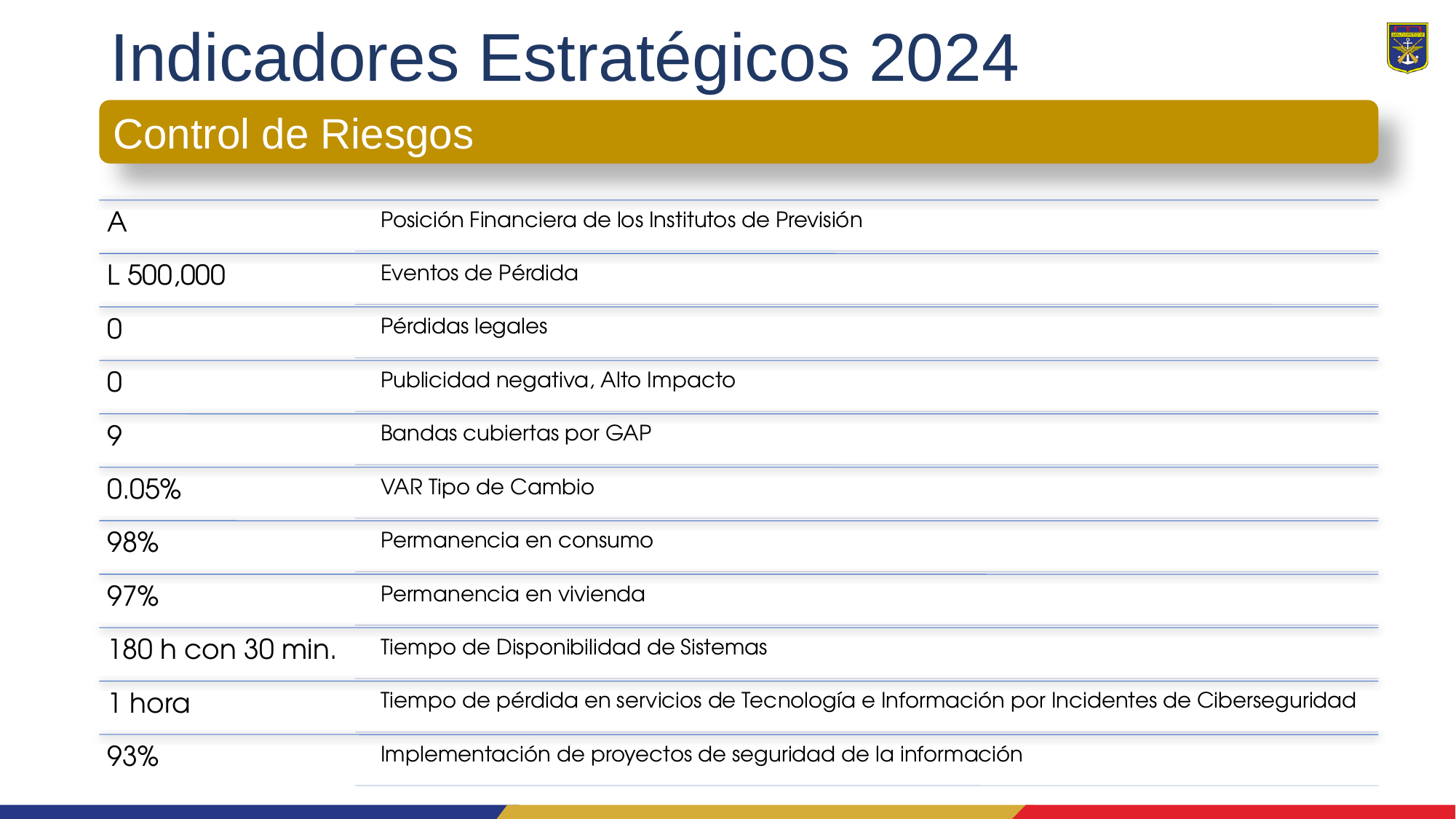

# Indicadores Estratégicos 2024
Control de Riesgos
A
Posición Financiera de los Institutos de Previsión
L 500,000
Eventos de Pérdida
0
Pérdidas legales
0
Publicidad negativa, Alto Impacto
9
Bandas cubiertas por GAP
0.05%
VAR Tipo de Cambio
98%
Permanencia en consumo
97%
Permanencia en vivienda
180 h con 30 min.
Tiempo de Disponibilidad de Sistemas
1 hora
Tiempo de pérdida en servicios de Tecnología e Información por Incidentes de Ciberseguridad
93%
Implementación de proyectos de seguridad de la información